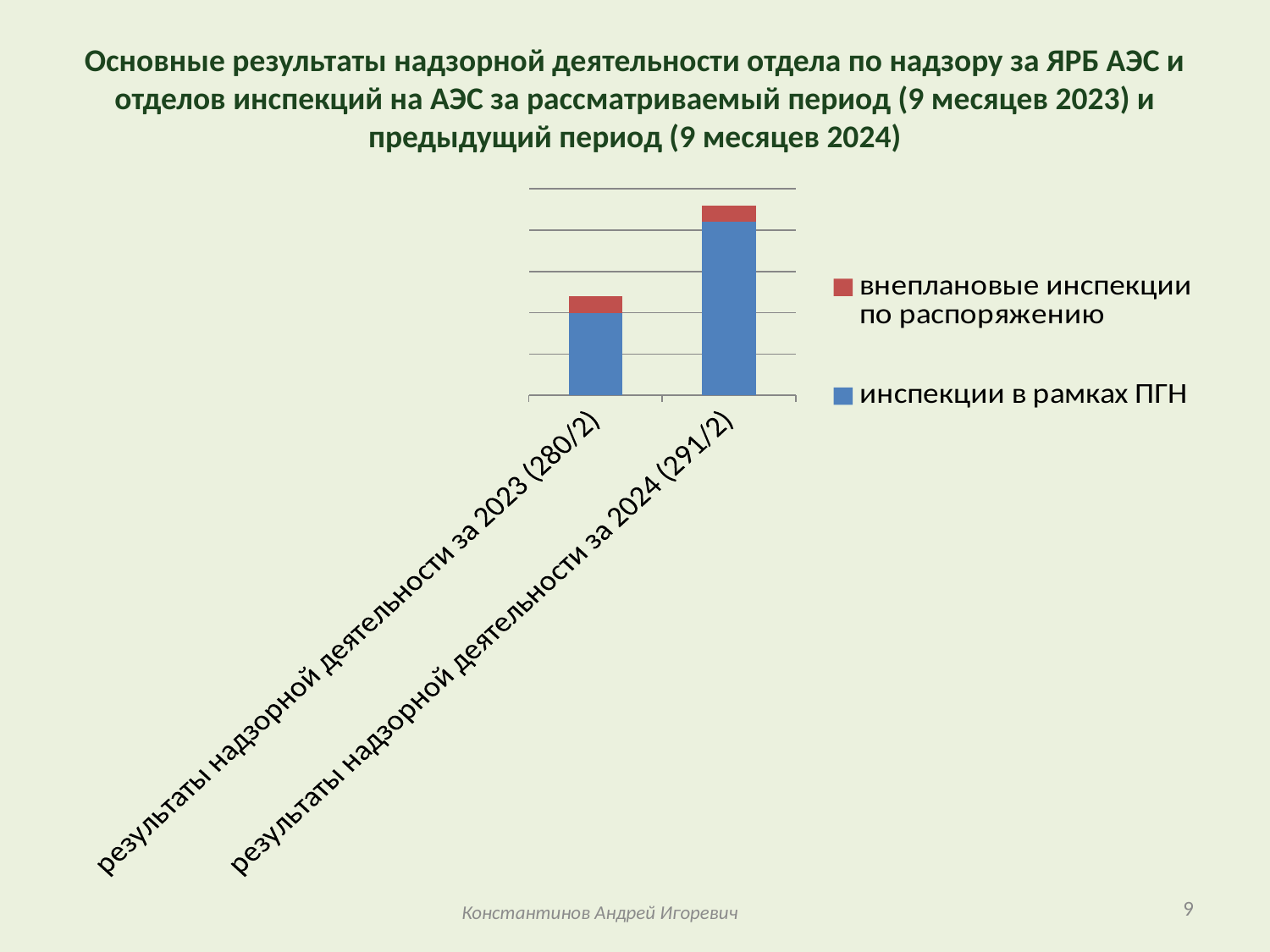

# Основные результаты надзорной деятельности отдела по надзору за ЯРБ АЭС и отделов инспекций на АЭС за рассматриваемый период (9 месяцев 2023) и предыдущий период (9 месяцев 2024)

### Chart

| Category | инспекции в рамках ПГН | внеплановые инспекции по распоряжению |
|---|---|---|
| результаты надзорной деятельности за 2023 (280/2) | 280.0 | 2.0 |
| результаты надзорной деятельности за 2024 (291/2) | 291.0 | 2.0 |
9
Константинов Андрей Игоревич